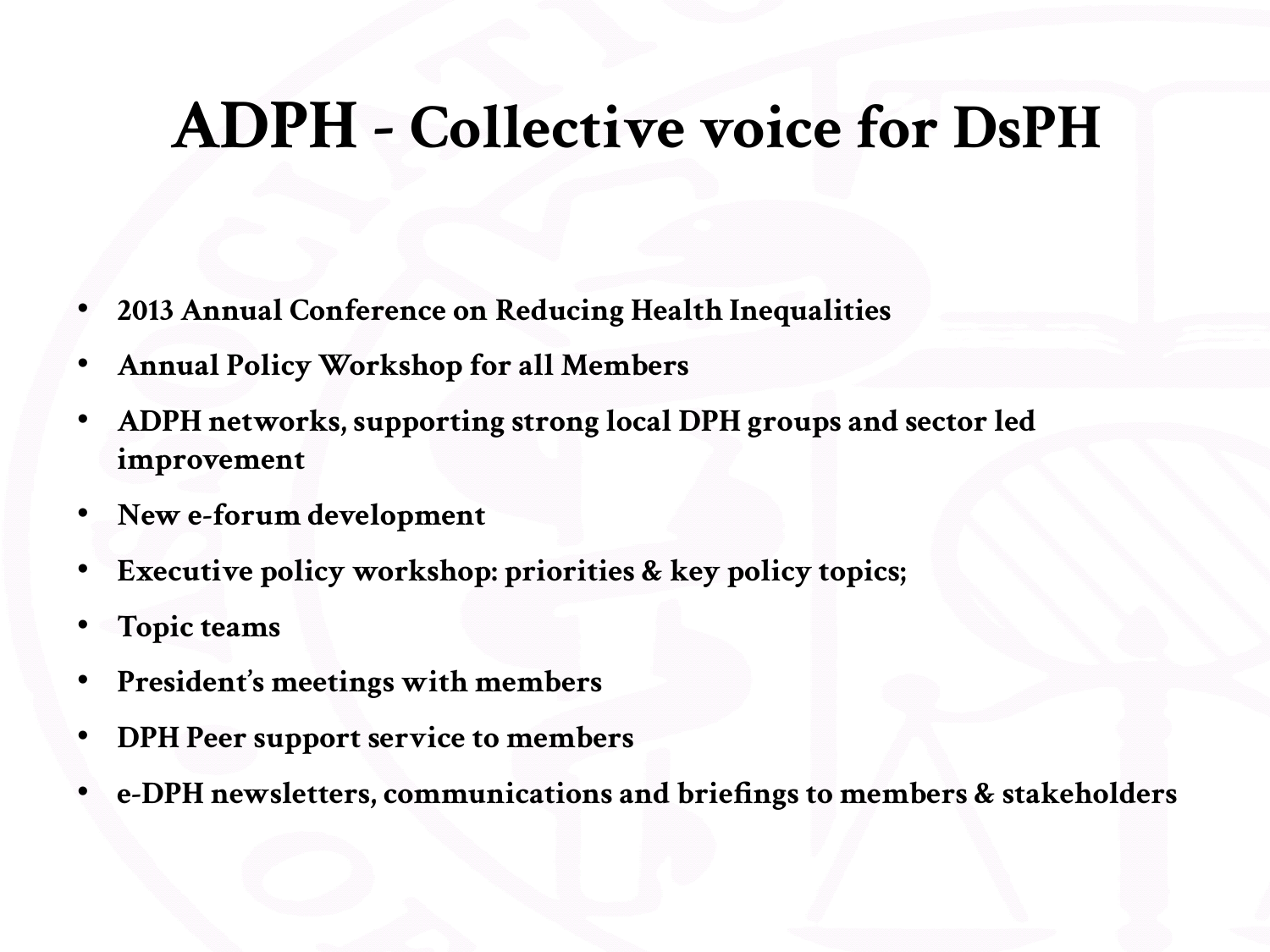

# ADPH - Collective voice for DsPH

2013 Annual Conference on Reducing Health Inequalities
Annual Policy Workshop for all Members
ADPH networks, supporting strong local DPH groups and sector led improvement
New e-forum development
Executive policy workshop: priorities & key policy topics;
Topic teams
President’s meetings with members
DPH Peer support service to members
e-DPH newsletters, communications and briefings to members & stakeholders